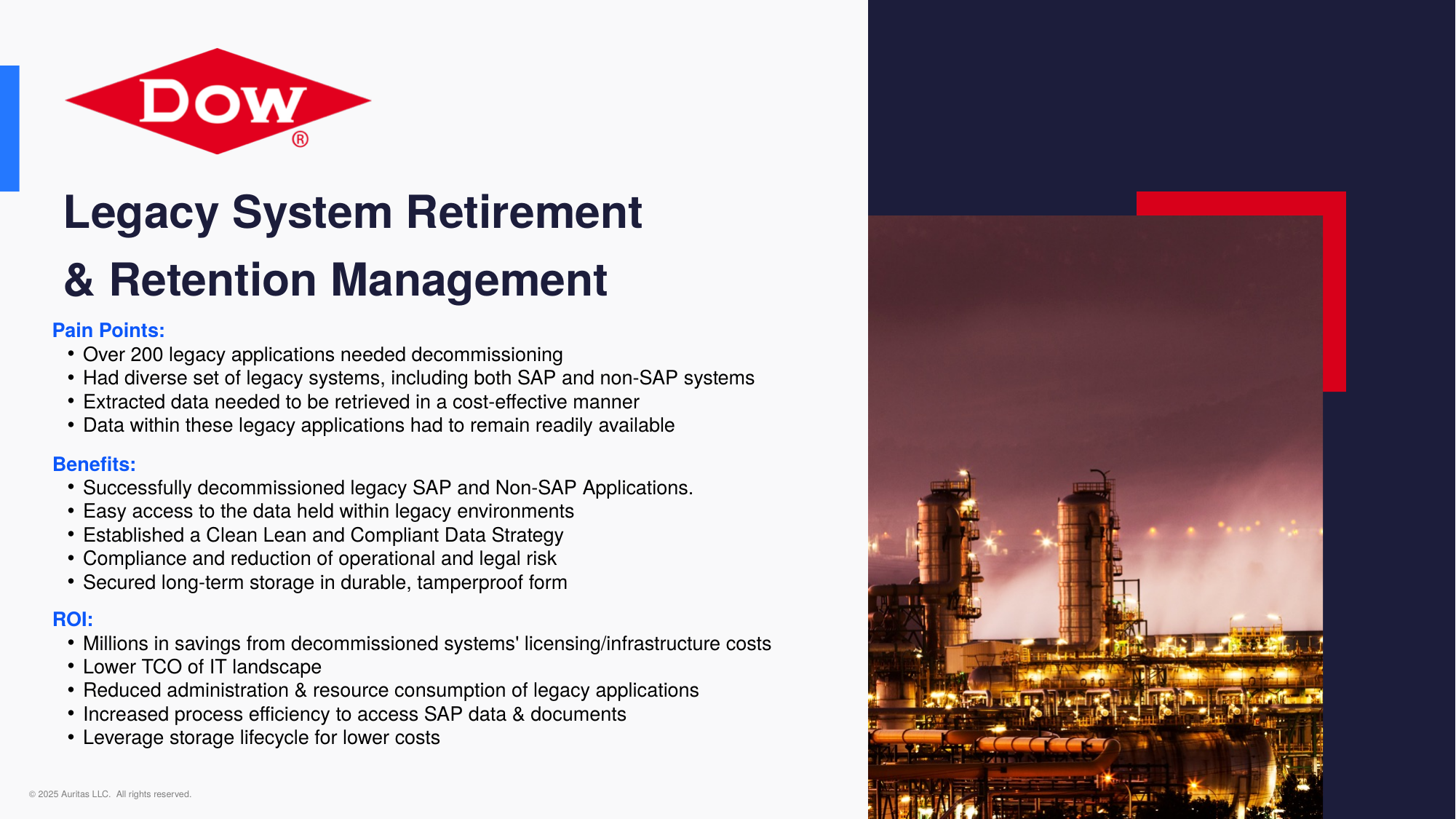

Legacy System Retirement
& Retention Management

Pain Points:
Over 200 legacy applications needed decommissioning
Had diverse set of legacy systems, including both SAP and non-SAP systems
Extracted data needed to be retrieved in a cost-effective manner
Data within these legacy applications had to remain readily available
Benefits:
Successfully decommissioned legacy SAP and Non-SAP Applications.
Easy access to the data held within legacy environments
Established a Clean Lean and Compliant Data Strategy
Compliance and reduction of operational and legal risk
Secured long-term storage in durable, tamperproof form
ROI:
Millions in savings from decommissioned systems' licensing/infrastructure costs
Lower TCO of IT landscape
Reduced administration & resource consumption of legacy applications
Increased process efficiency to access SAP data & documents
Leverage storage lifecycle for lower costs